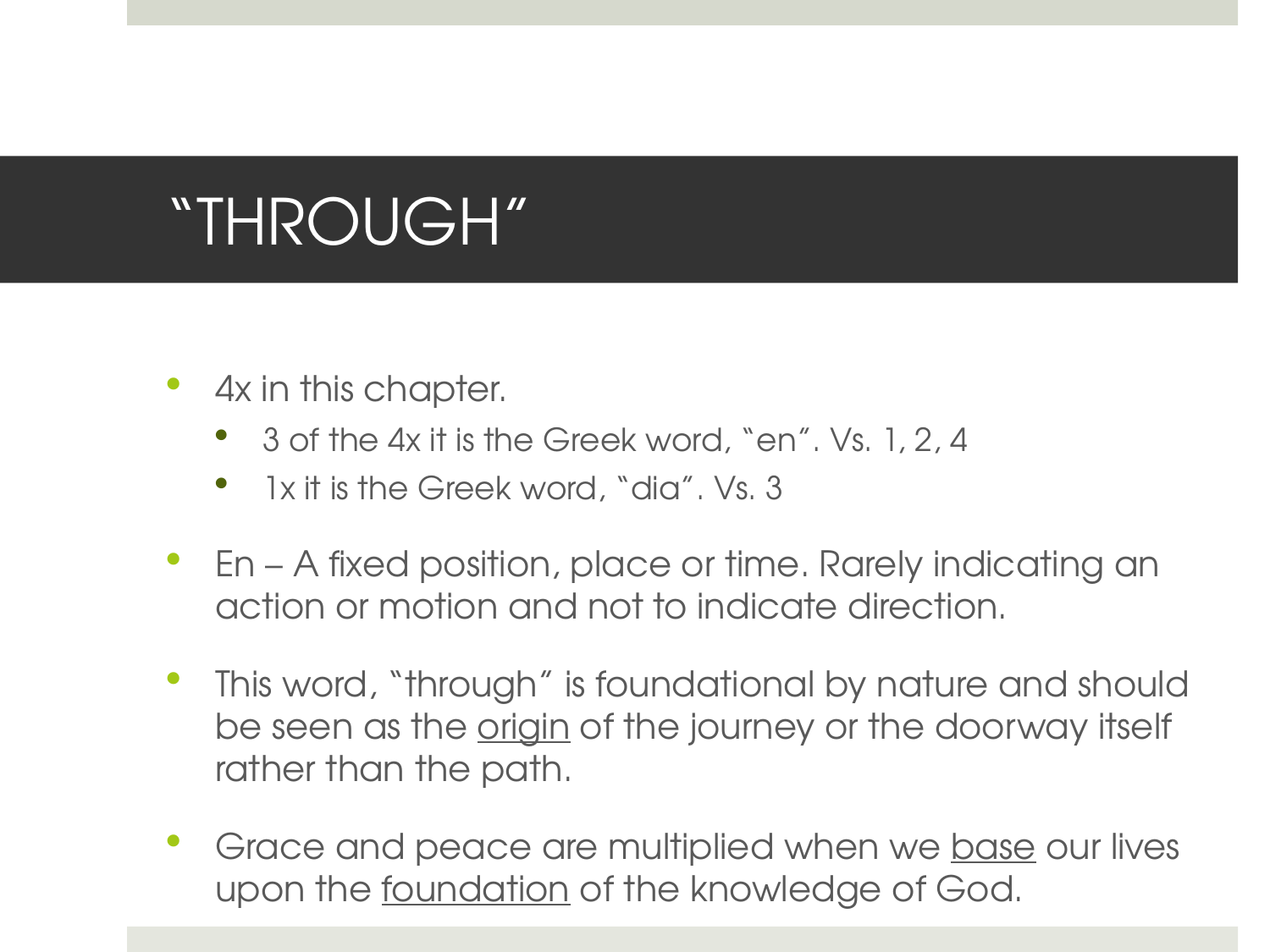

# “THROUGH”
4x in this chapter.
3 of the 4x it is the Greek word, “en”. Vs. 1, 2, 4
1x it is the Greek word, “dia”. Vs. 3
En – A fixed position, place or time. Rarely indicating an action or motion and not to indicate direction.
This word, “through” is foundational by nature and should be seen as the origin of the journey or the doorway itself rather than the path.
Grace and peace are multiplied when we base our lives upon the foundation of the knowledge of God.